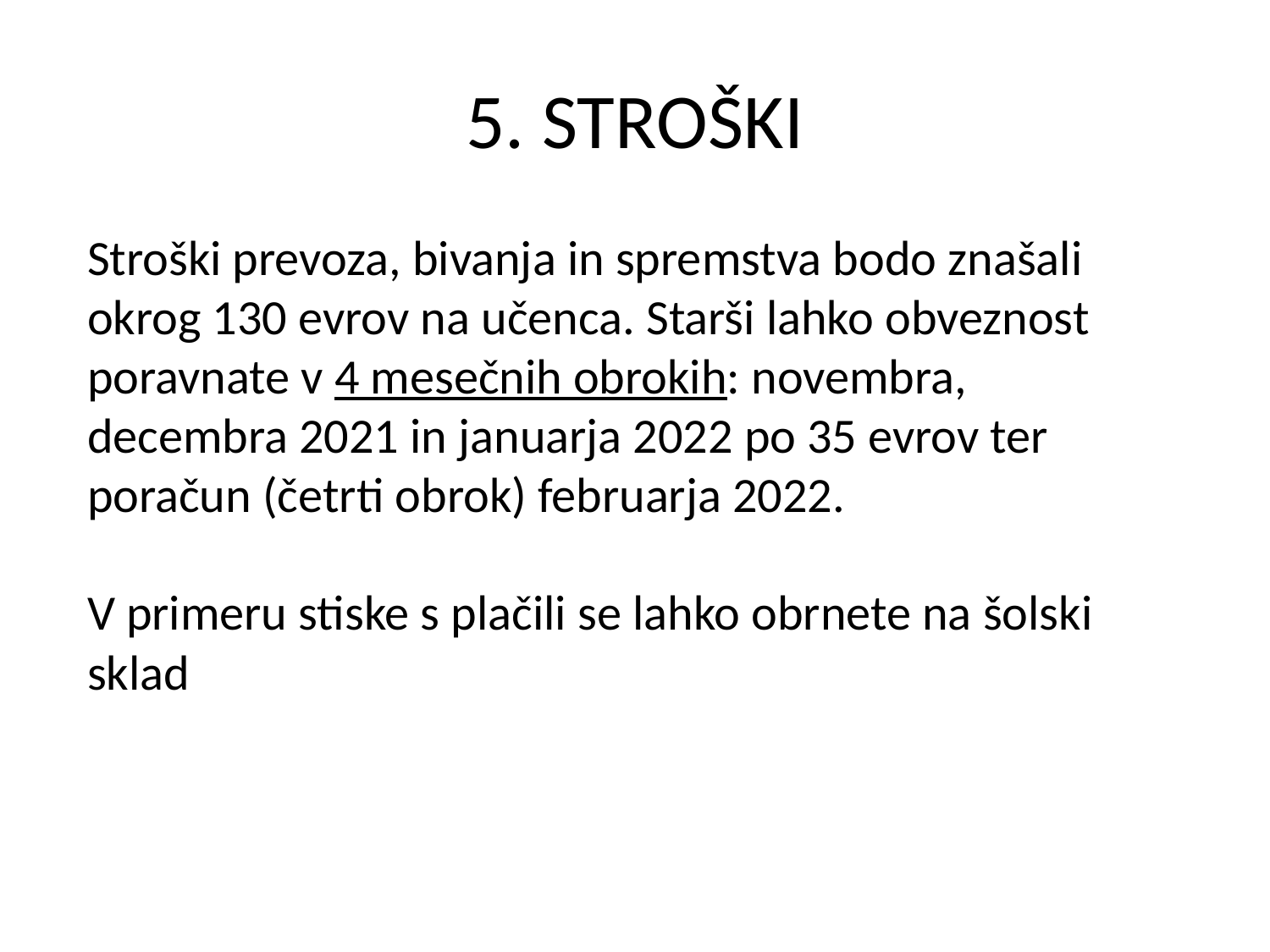

# 5. STROŠKI
Stroški prevoza, bivanja in spremstva bodo znašali okrog 130 evrov na učenca. Starši lahko obveznost poravnate v 4 mesečnih obrokih: novembra, decembra 2021 in januarja 2022 po 35 evrov ter poračun (četrti obrok) februarja 2022.

V primeru stiske s plačili se lahko obrnete na šolski sklad